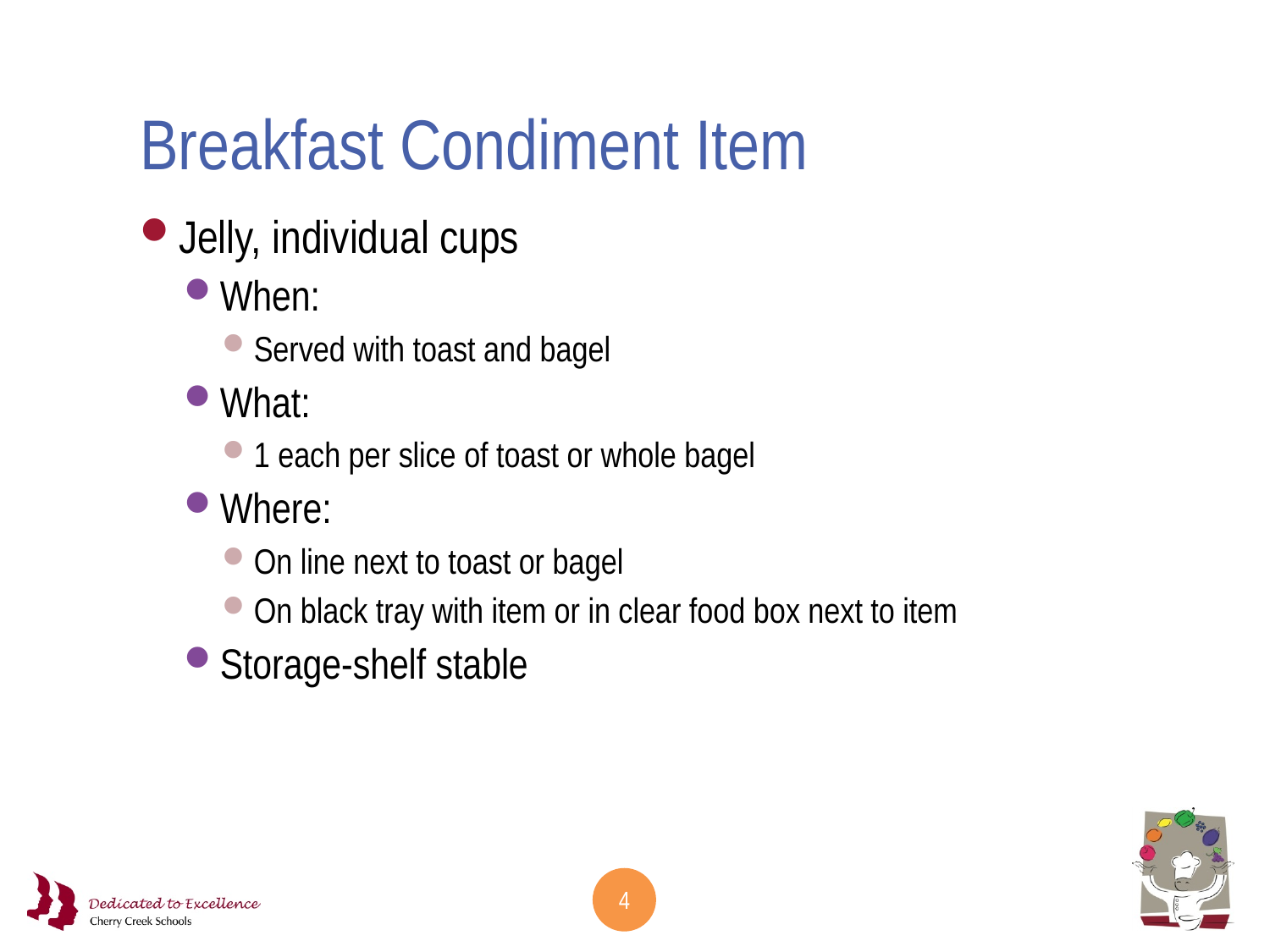

# Breakfast Condiment Item
Jelly, individual cups
When:
Served with toast and bagel
What:
1 each per slice of toast or whole bagel
Where:
On line next to toast or bagel
On black tray with item or in clear food box next to item
Storage-shelf stable

4